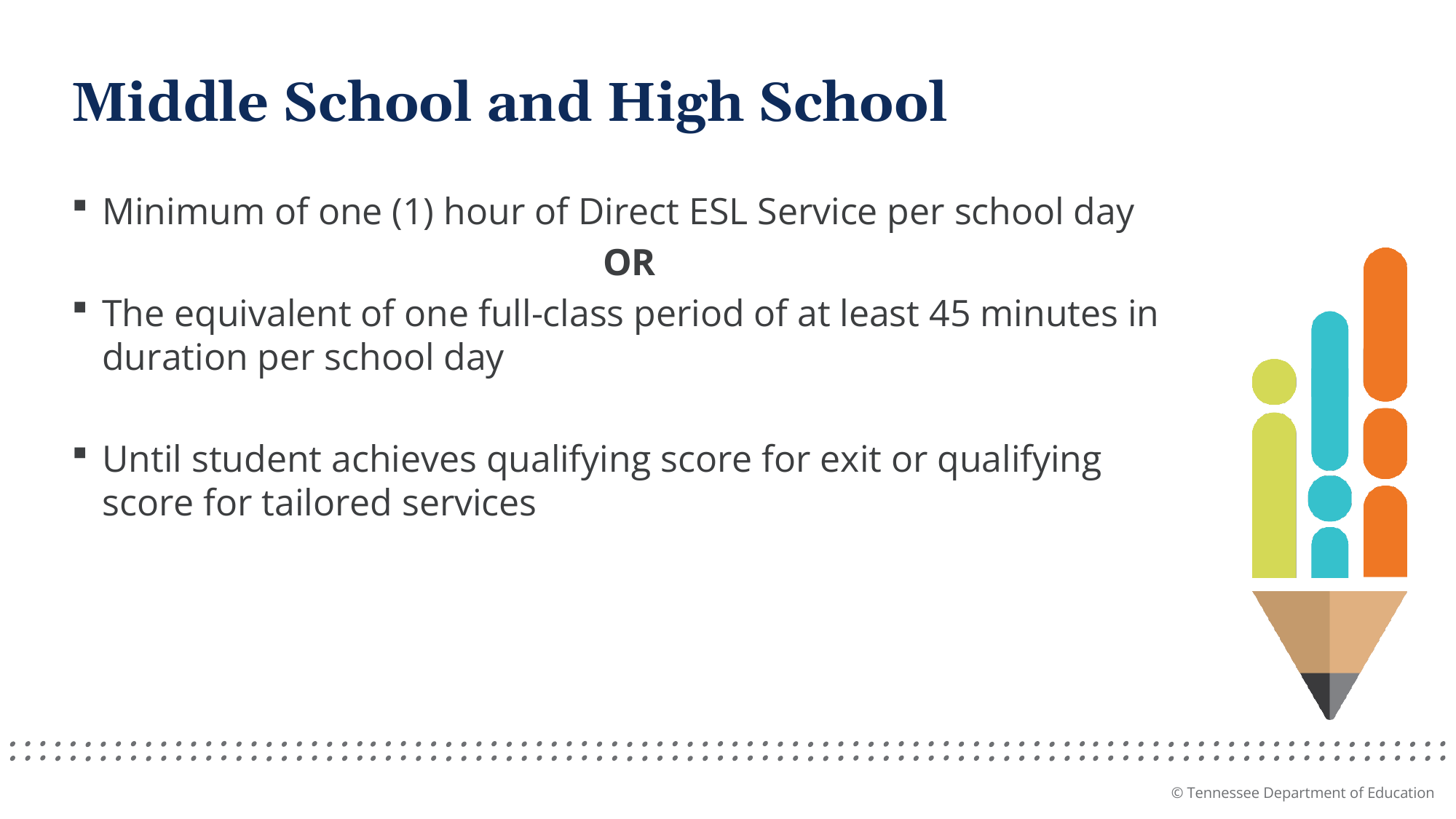

# Middle School and High School
Minimum of one (1) hour of Direct ESL Service per school day
OR
The equivalent of one full-class period of at least 45 minutes in duration per school day

Until student achieves qualifying score for exit or qualifying score for tailored services